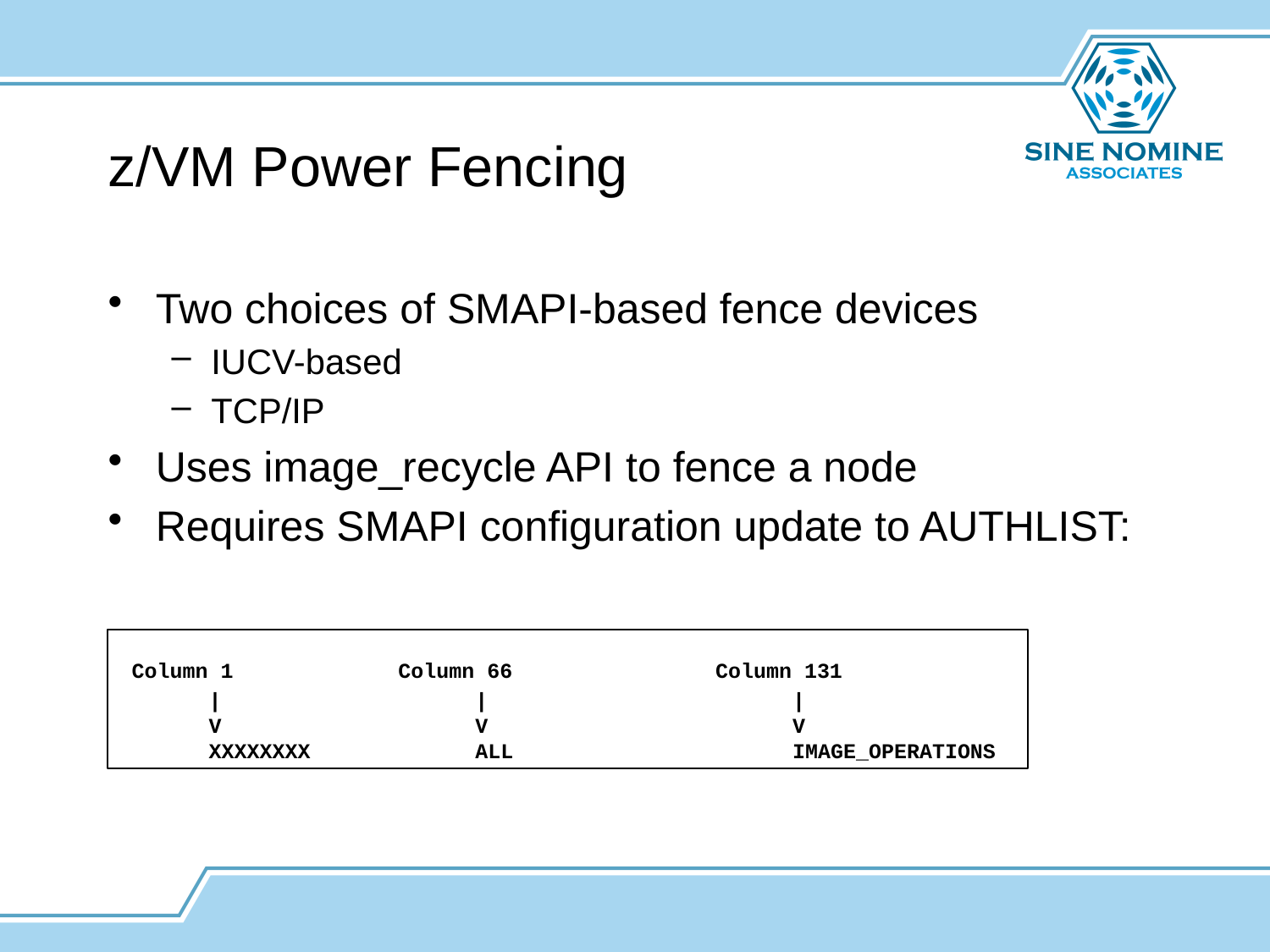

# z/VM Power Fencing
Two choices of SMAPI-based fence devices
IUCV-based
TCP/IP
Uses image_recycle API to fence a node
Requires SMAPI configuration update to AUTHLIST:
 Column 1             Column 66                Column 131
       |                    |                        |
       V                    V                        V
       XXXXXXXX             ALL                      IMAGE_OPERATIONS